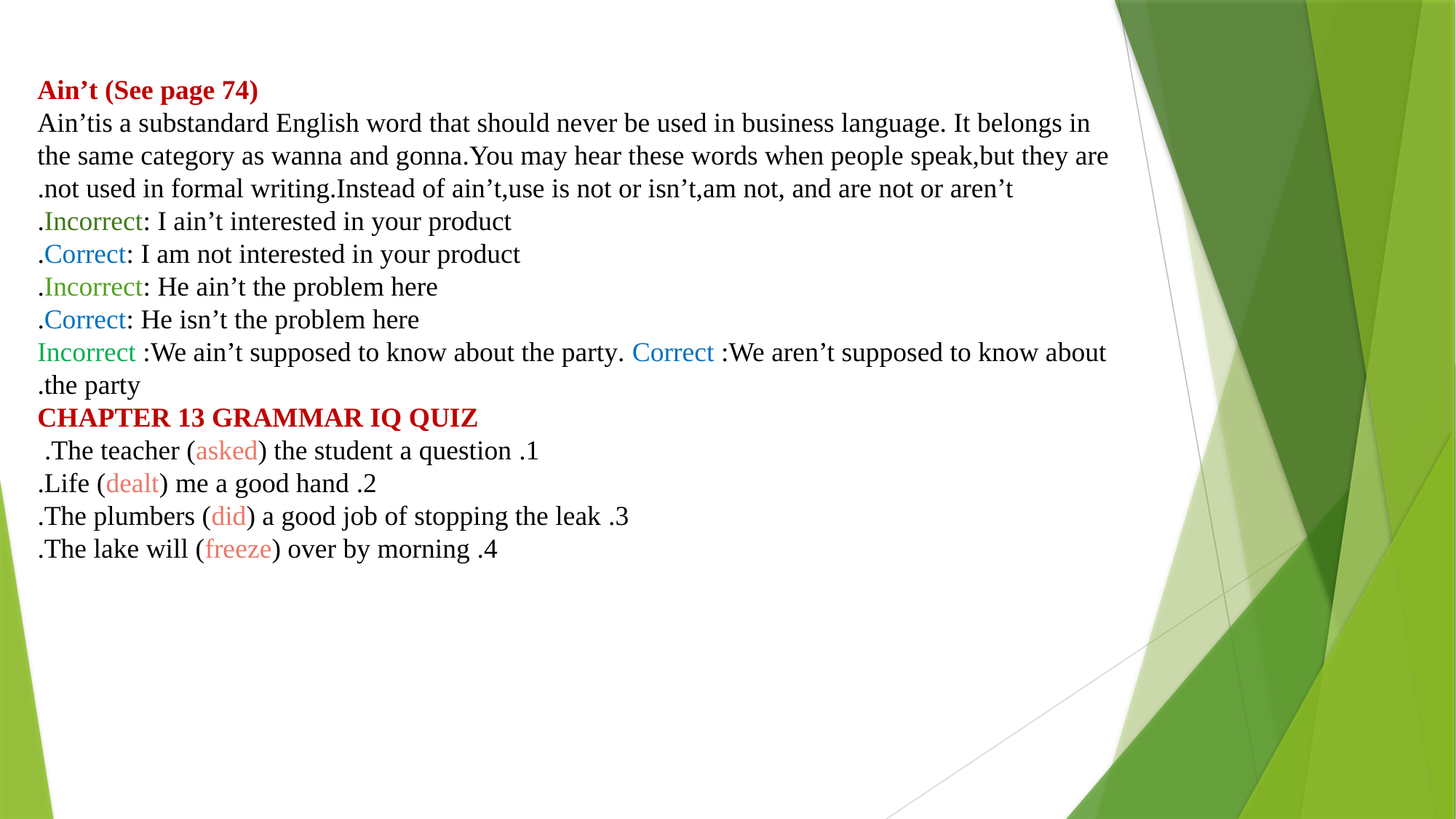

Ain’t (See page 74)
 Ain’tis a substandard English word that should never be used in business language. It belongs in the same category as wanna and gonna.You may hear these words when people speak,but they are not used in formal writing.Instead of ain’t,use is not or isn’t,am not, and are not or aren’t.
Incorrect: I ain’t interested in your product.
 Correct: I am not interested in your product.
Incorrect: He ain’t the problem here.
 Correct: He isn’t the problem here.
Incorrect :We ain’t supposed to know about the party. Correct :We aren’t supposed to know about the party.
CHAPTER 13 GRAMMAR IQ QUIZ
1. The teacher (asked) the student a question.
2. Life (dealt) me a good hand.
3. The plumbers (did) a good job of stopping the leak.
4. The lake will (freeze) over by morning.